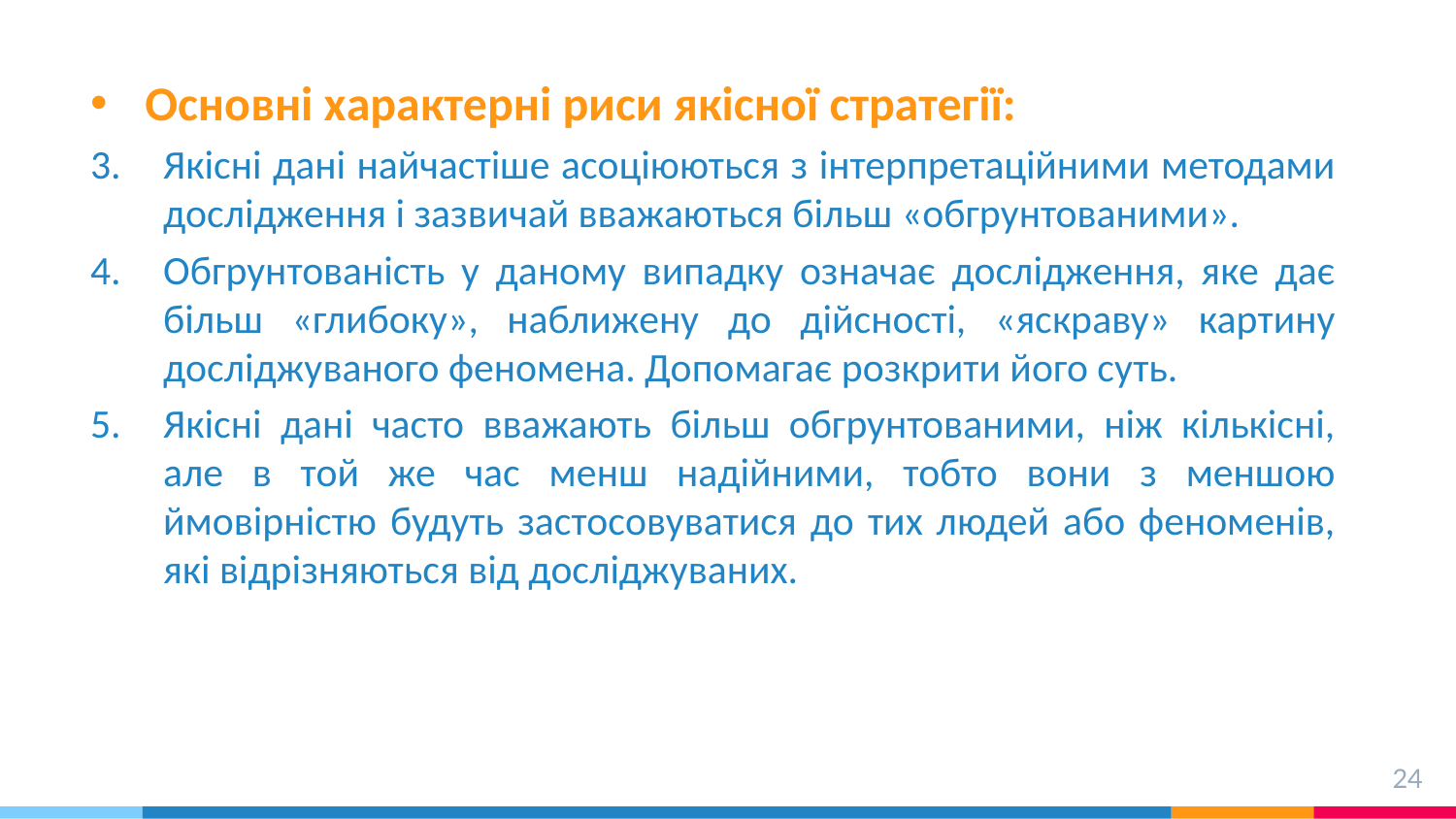

Основні характерні риси якісної стратегії:
Якісні дані найчастіше асоціюються з інтерпретаційними методами дослідження і зазвичай вважаються більш «обгрунтованими».
Обгрунтованість у даному випадку означає дослідження, яке дає більш «глибоку», наближену до дійсності, «яскраву» картину досліджуваного феномена. Допомагає розкрити його суть.
Якісні дані часто вважають більш обгрунтованими, ніж кількісні, але в той же час менш надійними, тобто вони з меншою ймовірністю будуть застосовуватися до тих людей або феноменів, які відрізняються від досліджуваних.

24